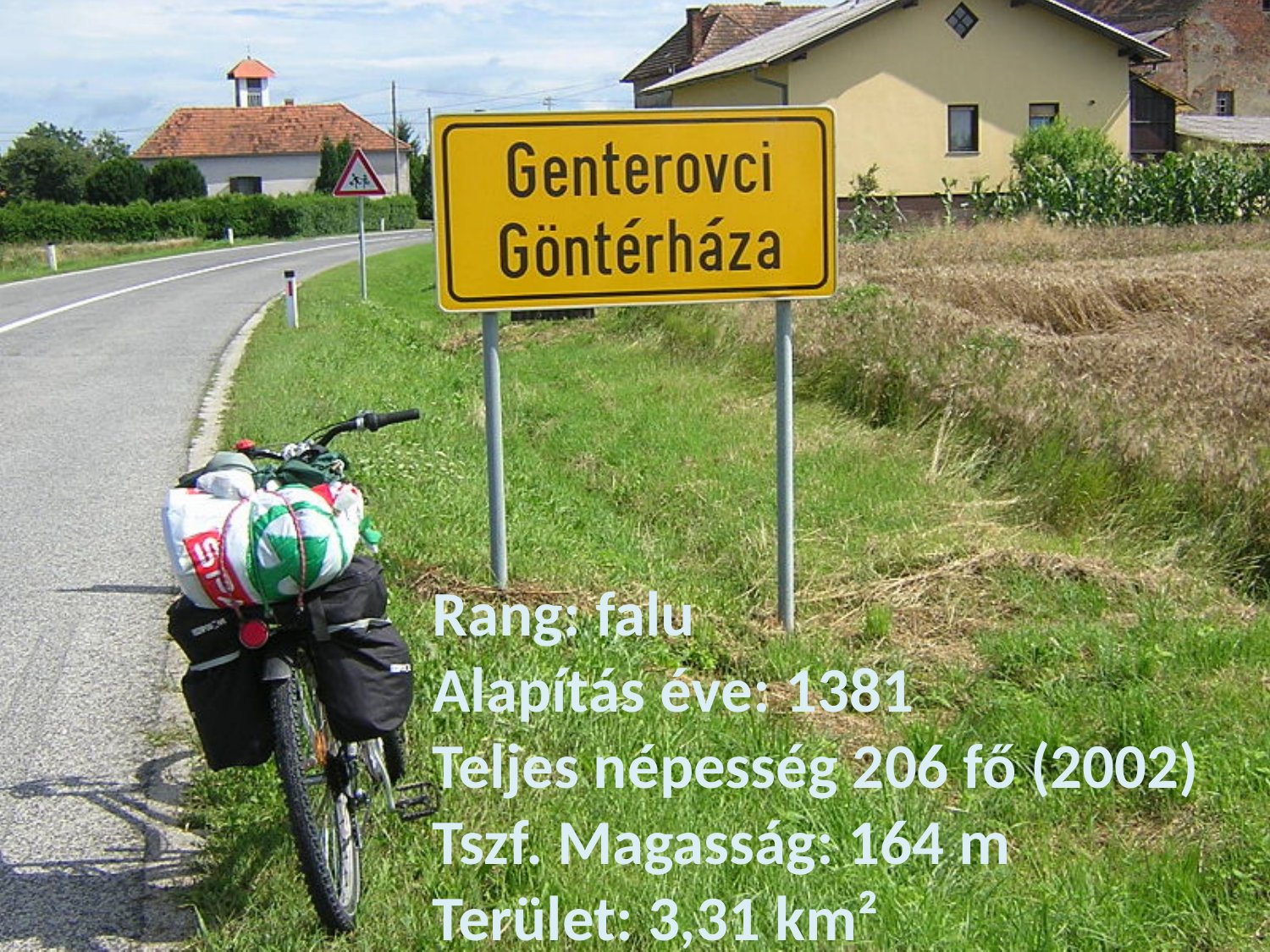

Rang: falu
Alapítás éve: 1381
Teljes népesség 206 fő (2002)
Tszf. Magasság: 164 m
Terület: 3,31 km²